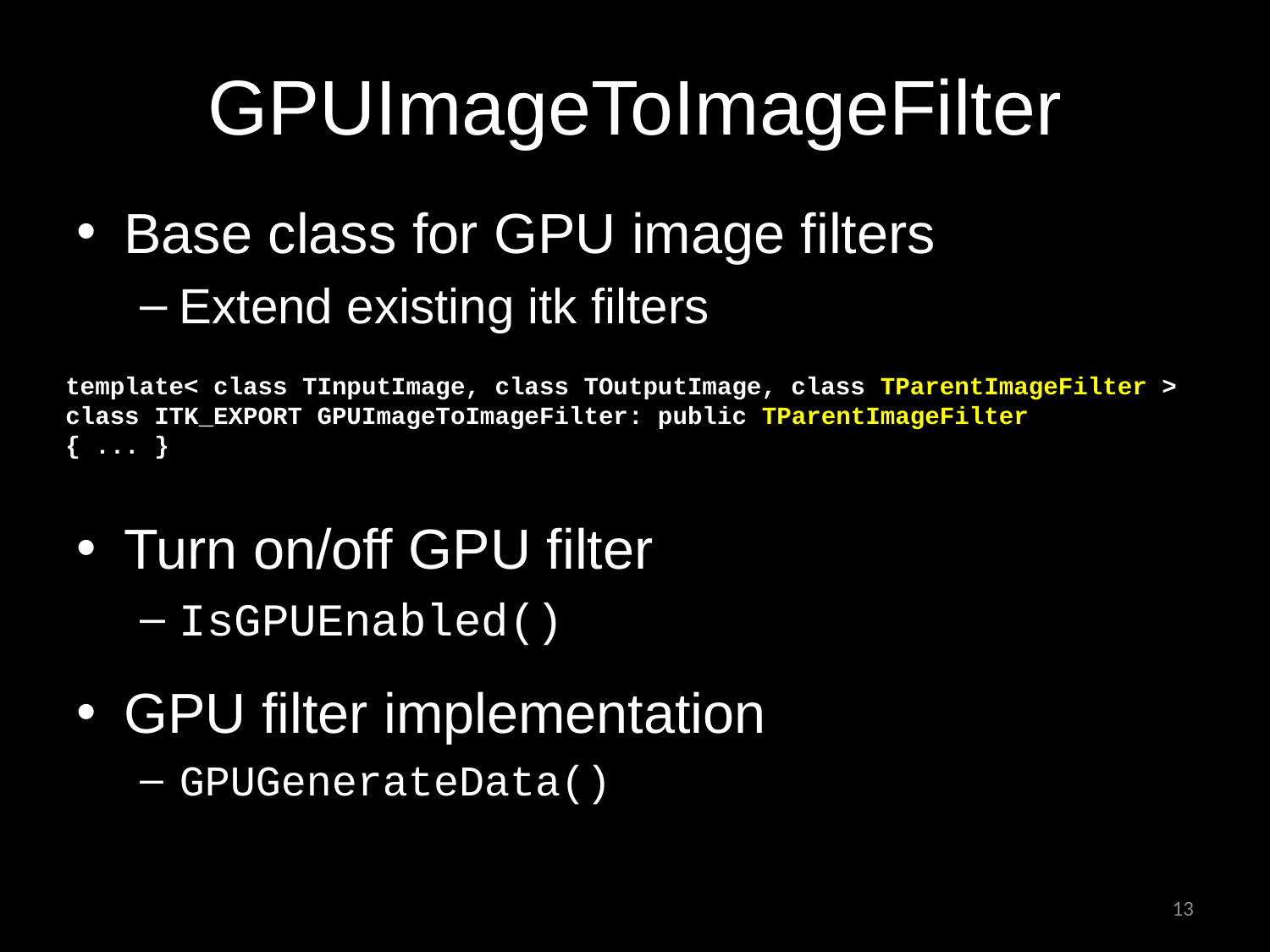

# GPUImageToImageFilter
Base class for GPU image filters
Extend existing itk filters

Turn on/off GPU filter
IsGPUEnabled()
GPU filter implementation
GPUGenerateData()

template< class TInputImage, class TOutputImage, class TParentImageFilter >
class ITK_EXPORT GPUImageToImageFilter: public TParentImageFilter
{ ... }
13